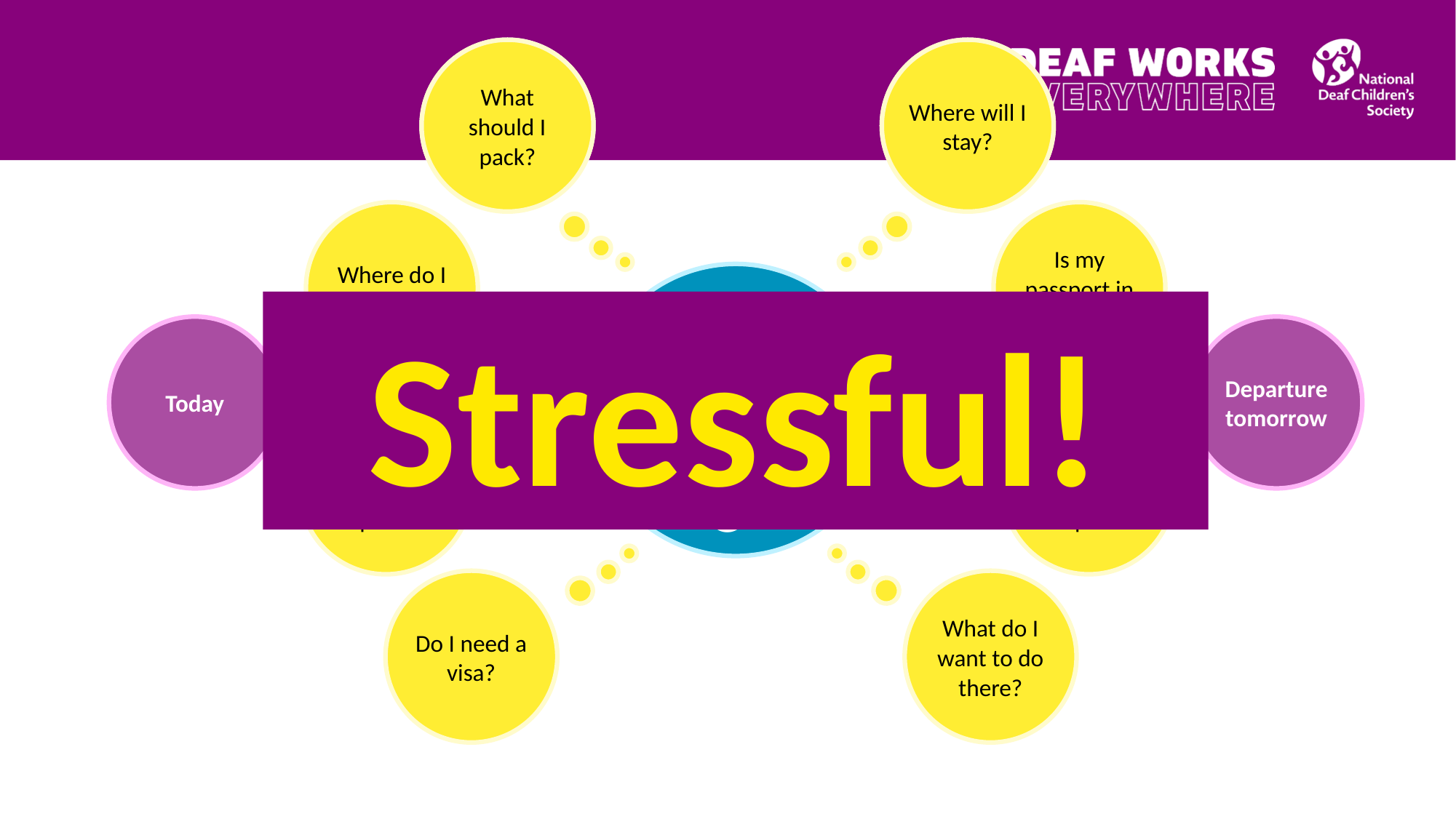

What should I pack?
Where will I stay?
Where do I want to go?
Is my passport in date?

How much can I spend?
How will I get to the airport?

Do I need a visa?
What do I want to do there?
?
Stressful!
Today
Departure tomorrow